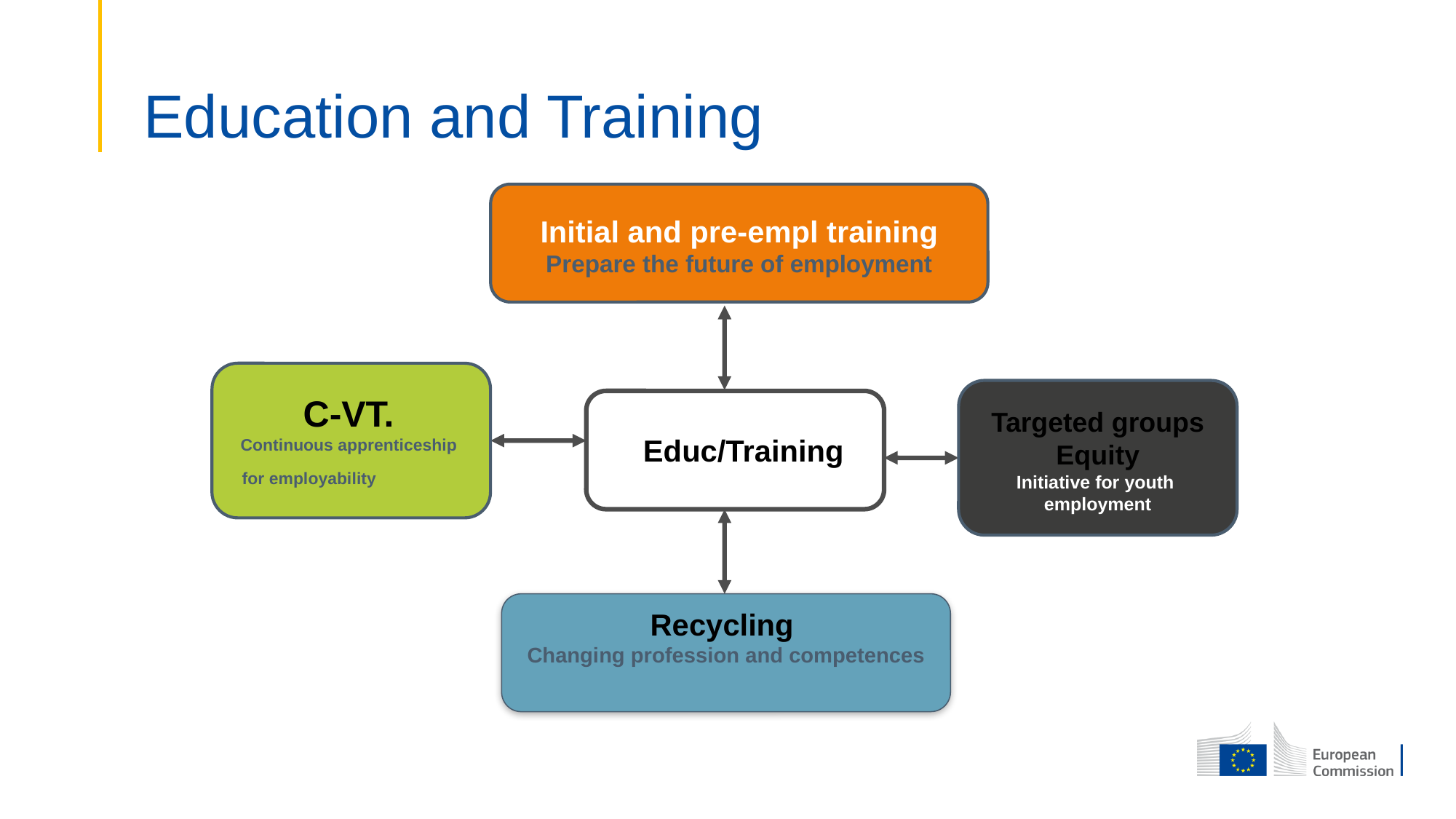

# Education and Training

Initial and pre-empl training
Prepare the future of employment

 C-VT.
Continuous apprenticeship
for employability

Targeted groups
Equity
Initiative for youth
employment

  Educ/Training

Recycling
Changing profession and competences